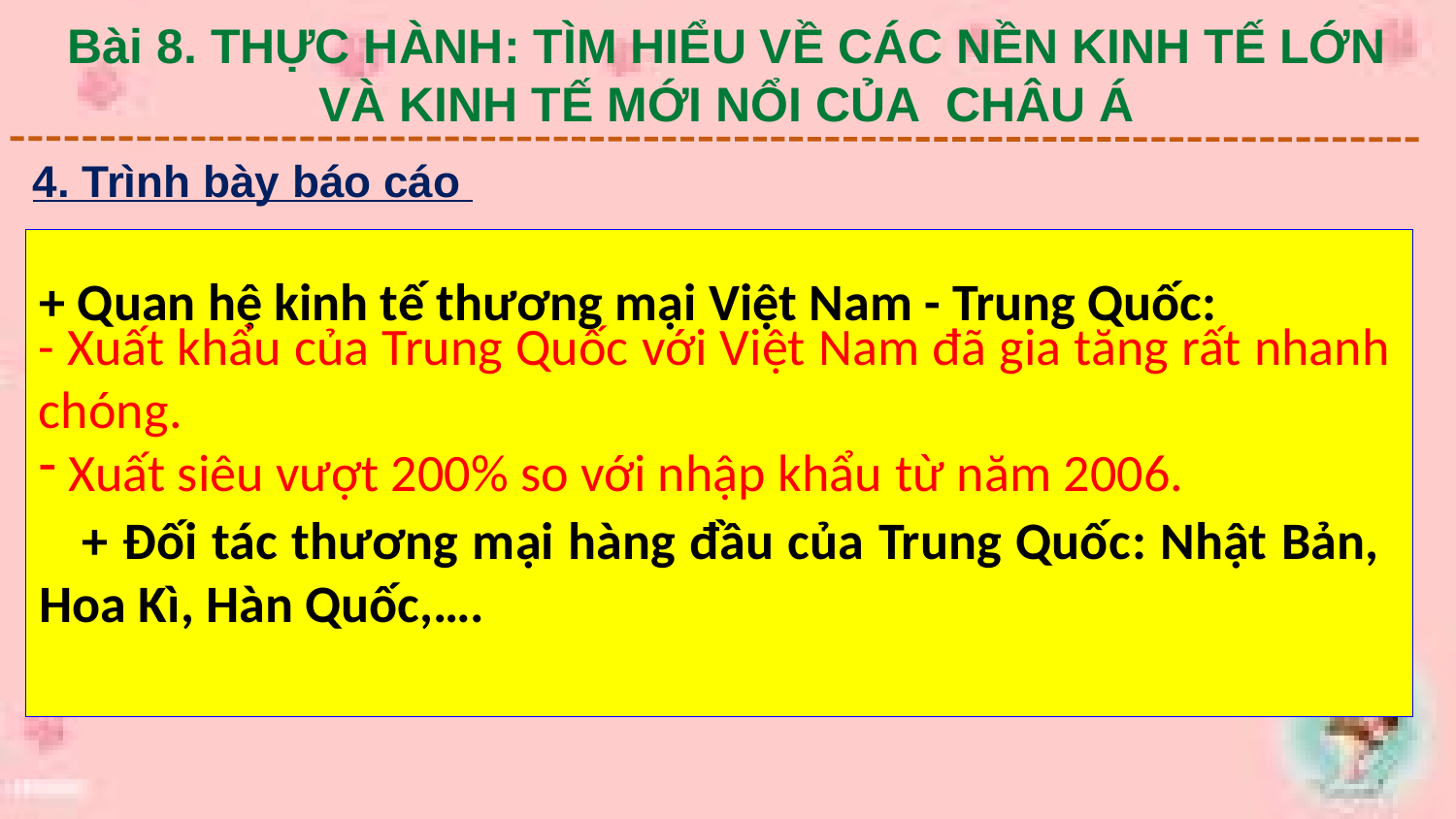

Bài 8. THỰC HÀNH: TÌM HIỂU VỀ CÁC NỀN KINH TẾ LỚN VÀ KINH TẾ MỚI NỔI CỦA  CHÂU Á
4. Trình bày báo cáo
+ Quan hệ kinh tế thương mại Việt Nam - Trung Quốc:

- Xuất khẩu của Trung Quốc với Việt Nam đã gia tăng rất nhanh chóng.
 Xuất siêu vượt 200% so với nhập khẩu từ năm 2006.
+ Đối tác thương mại hàng đầu của Trung Quốc: Nhật Bản, Hoa Kì, Hàn Quốc,….